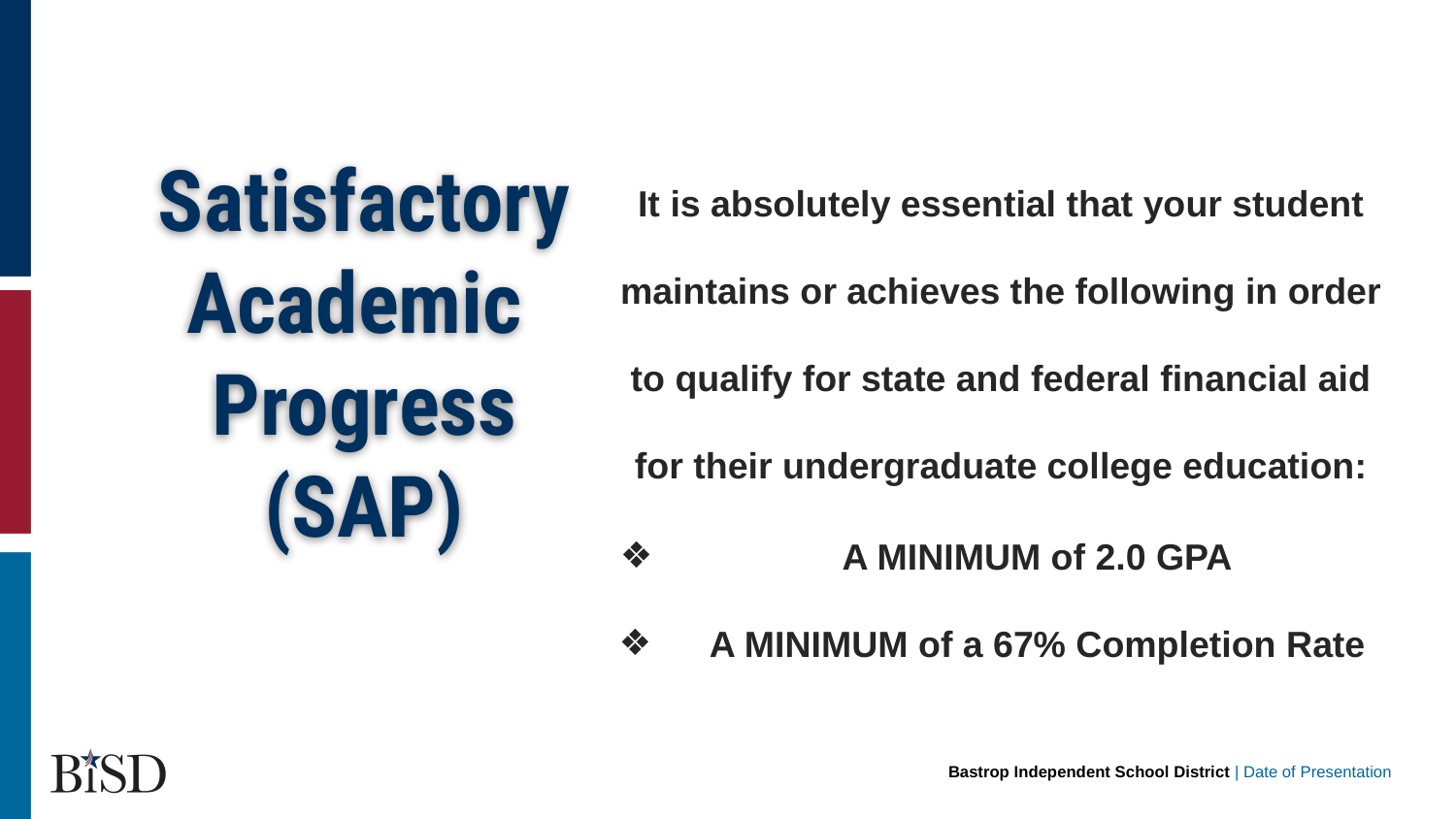

It is absolutely essential that your student maintains or achieves the following in order to qualify for state and federal financial aid for their undergraduate college education:
A MINIMUM of 2.0 GPA
A MINIMUM of a 67% Completion Rate

# Satisfactory Academic
Progress
(SAP)